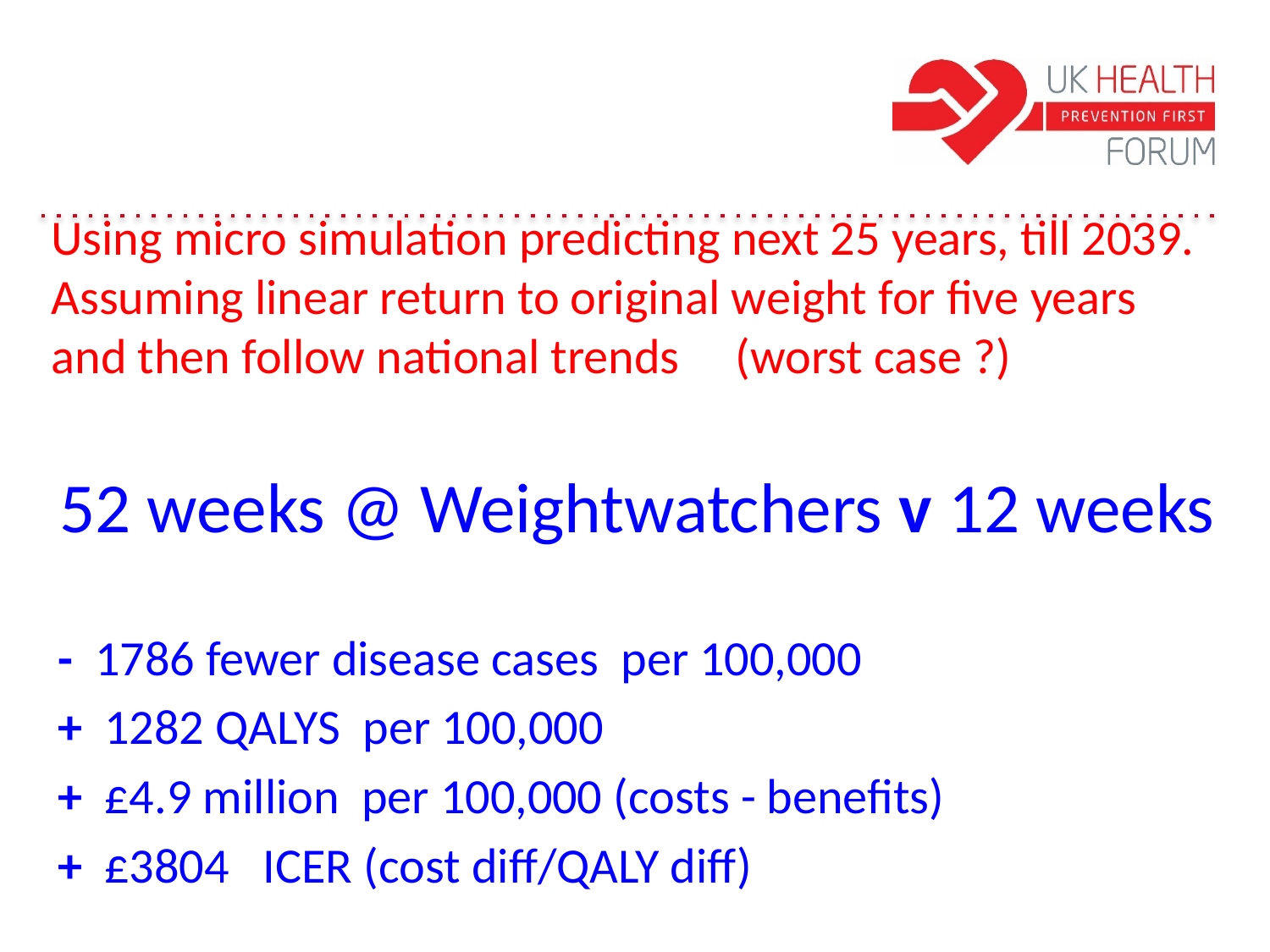

# Using micro simulation predicting next 25 years, till 2039. Assuming linear return to original weight for five years and then follow national trends     (worst case ?)
52 weeks @ Weightwatchers v 12 weeks

-  1786 fewer disease cases  per 100,000
+  1282 QALYS  per 100,000
+  £4.9 million  per 100,000 (costs - benefits)
+  £3804   ICER (cost diff/QALY diff)